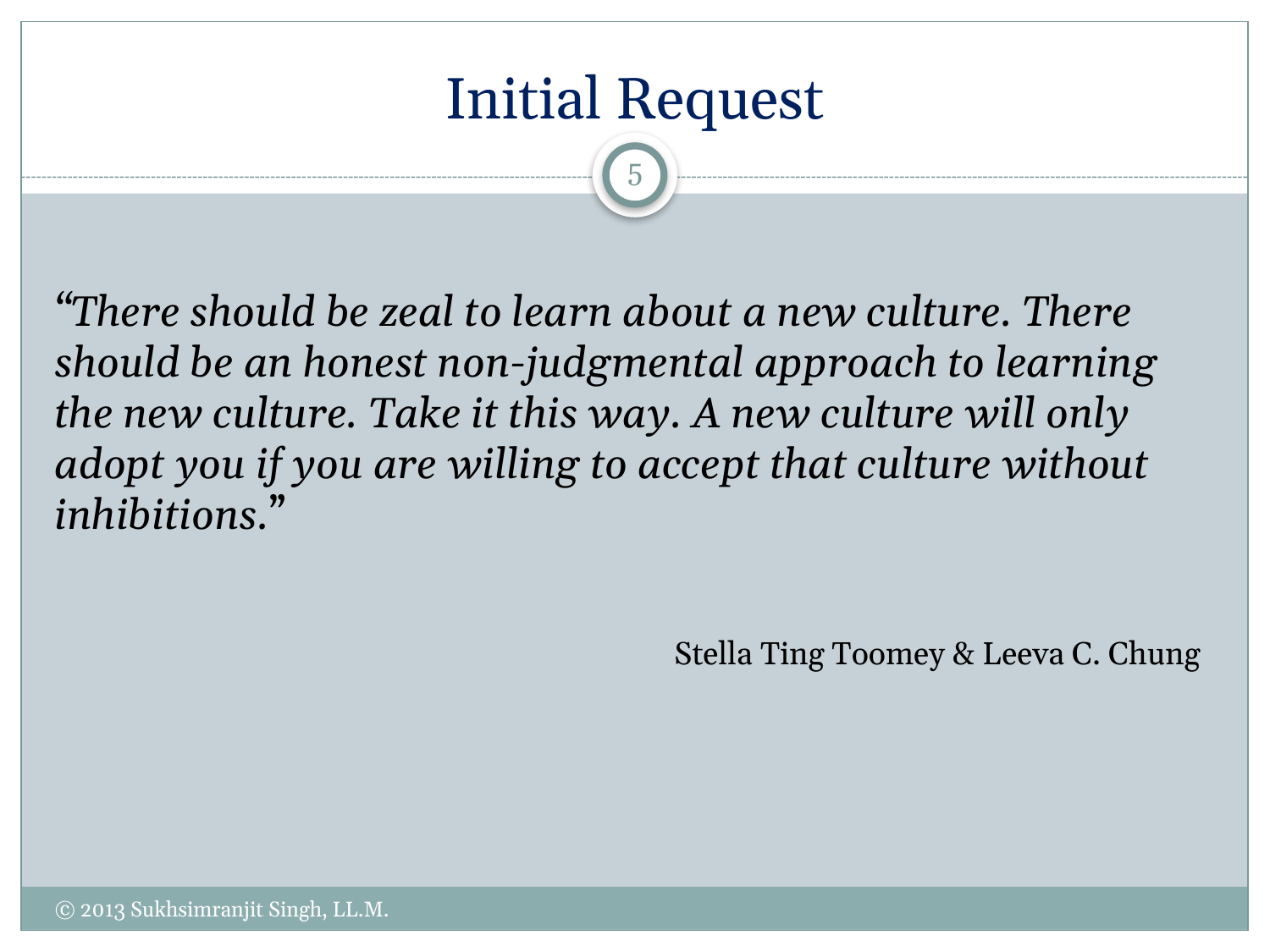

# Initial Request
5

“There should be zeal to learn about a new culture. There should be an honest non-judgmental approach to learning the new culture. Take it this way. A new culture will only adopt you if you are willing to accept that culture without inhibitions.”

		                           Stella Ting Toomey & Leeva C. Chung

© 2013 Sukhsimranjit Singh, LL.M.